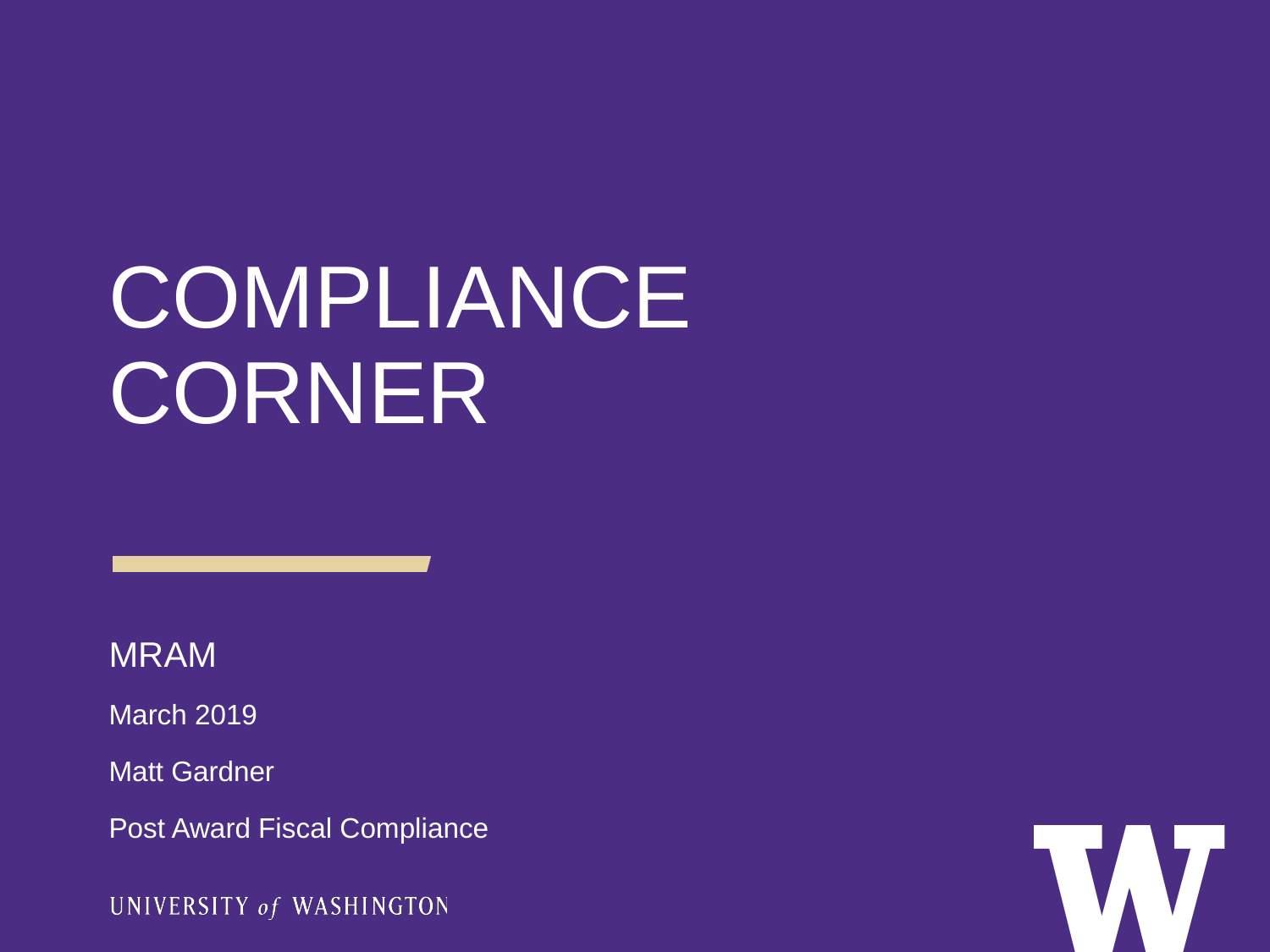

COMPLIANCE CORNER
MRAM
March 2019
Matt Gardner
Post Award Fiscal Compliance